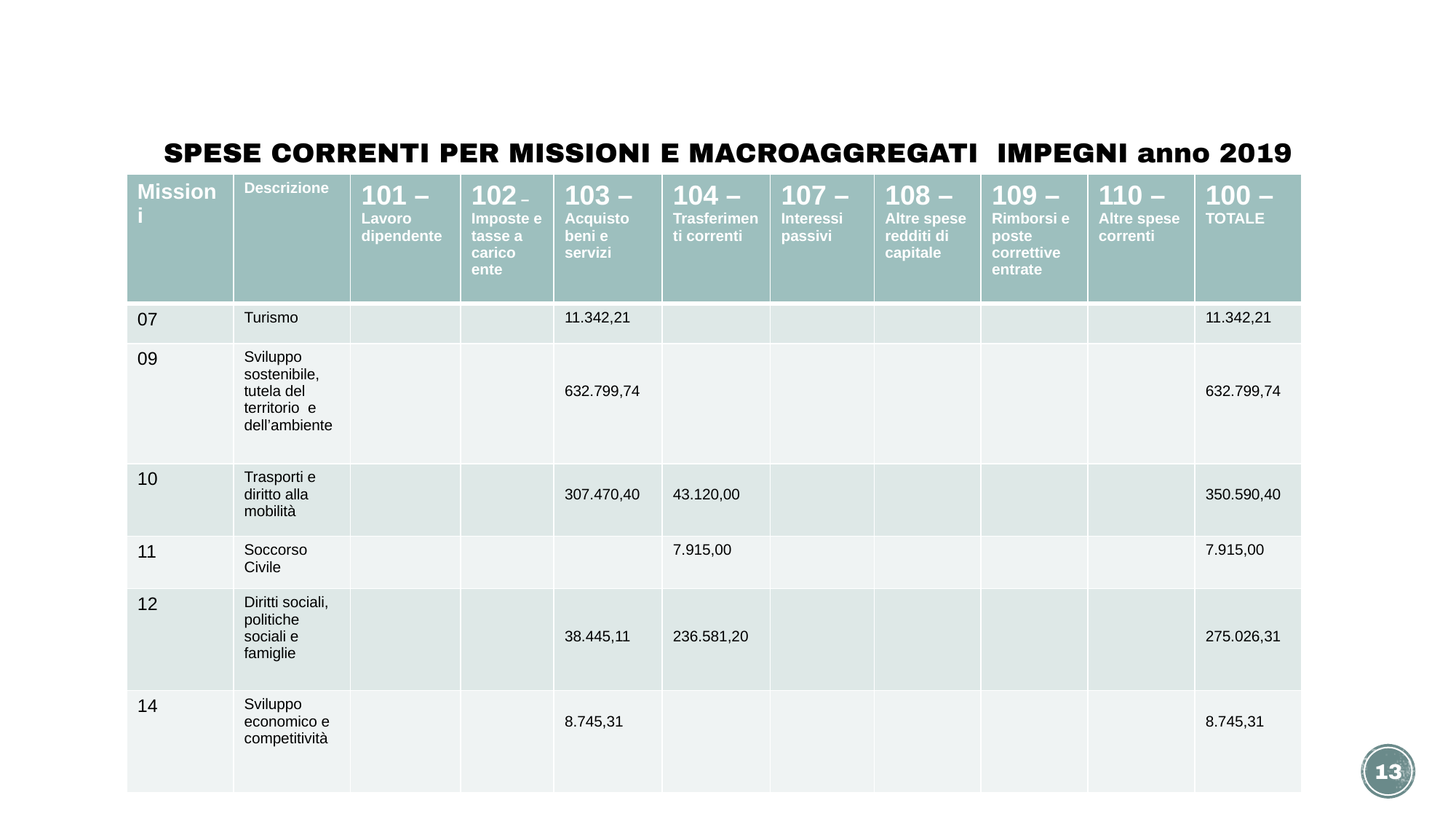

# SPESE CORRENTI PER MISSIONI E MACROAGGREGATI  IMPEGNI anno 2019
| Missioni | Descrizione | 101 –Lavoro dipendente | 102 – Imposte e tasse a carico ente | 103 – Acquisto beni e servizi | 104 – Trasferimenti correnti | 107 – Interessi passivi | 108 – Altre spese redditi di capitale | 109 – Rimborsi e poste correttive entrate | 110 – Altre spese correnti | 100 – TOTALE |
| --- | --- | --- | --- | --- | --- | --- | --- | --- | --- | --- |
| 07 | Turismo |  |  | 11.342,21 |  |  |  |  |  | 11.342,21 |
| 09 | Sviluppo sostenibile, tutela del territorio e dell’ambiente |  |  | 632.799,74 |  |  |  |  |  | 632.799,74 |
| 10 | Trasporti e diritto alla mobilità |  |  | 307.470,40 | 43.120,00 |  |  |  |  | 350.590,40 |
| 11 | Soccorso Civile |  |  |  | 7.915,00 |  |  |  |  | 7.915,00 |
| 12 | Diritti sociali, politiche sociali e famiglie |  |  | 38.445,11 | 236.581,20 |  |  |  |  | 275.026,31 |
| 14 | Sviluppo economico e competitività |  |  | 8.745,31 |  |  |  |  |  | 8.745,31 |
13